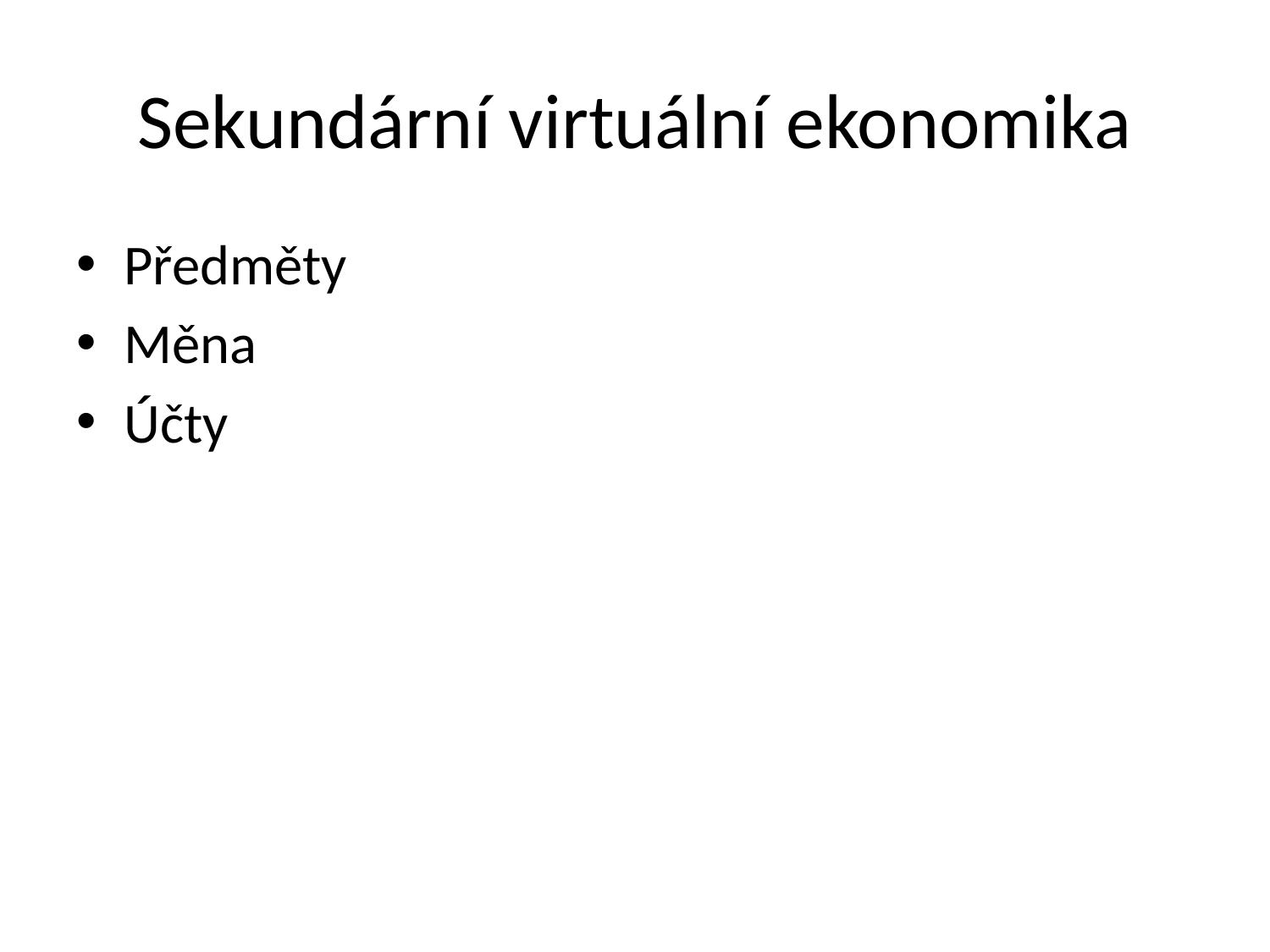

# Sekundární virtuální ekonomika
Předměty
Měna
Účty